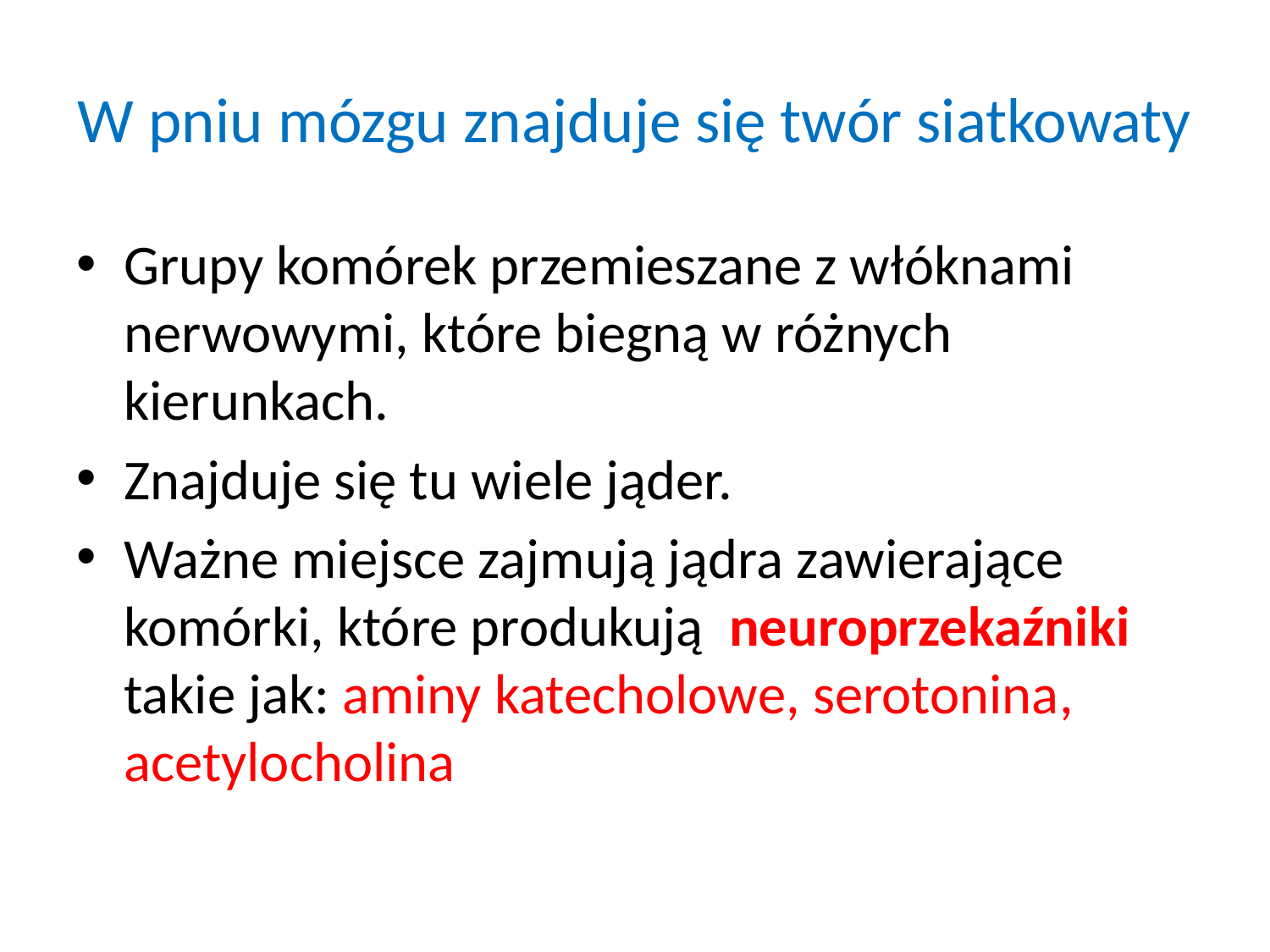

# W pniu mózgu znajduje się twór siatkowaty
Grupy komórek przemieszane z włóknami nerwowymi, które biegną w różnych kierunkach.
Znajduje się tu wiele jąder.
Ważne miejsce zajmują jądra zawierające komórki, które produkują  neuroprzekaźniki takie jak: aminy katecholowe, serotonina, acetylocholina